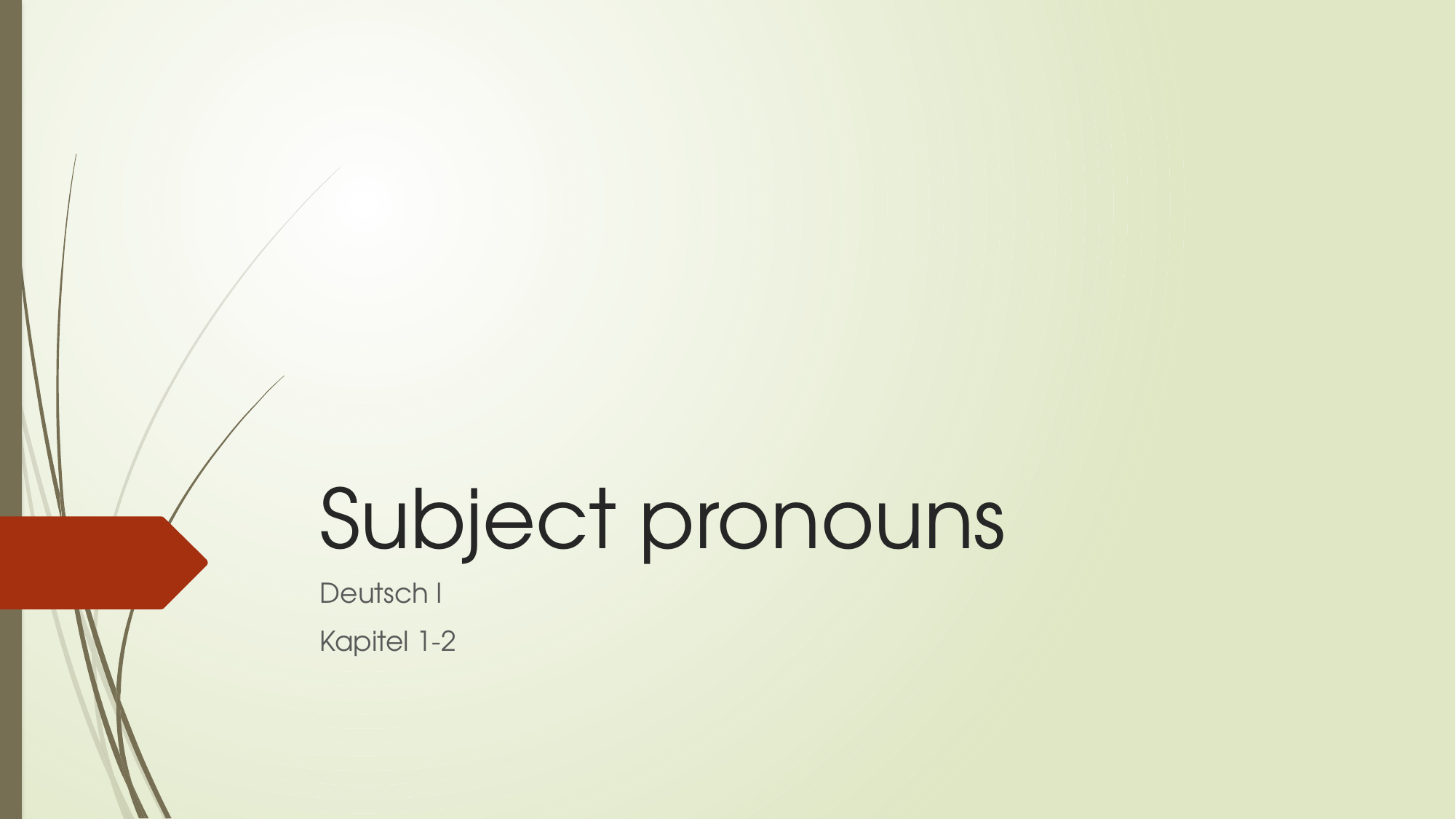

# Subject pronouns
Deutsch I
Kapitel 1-2